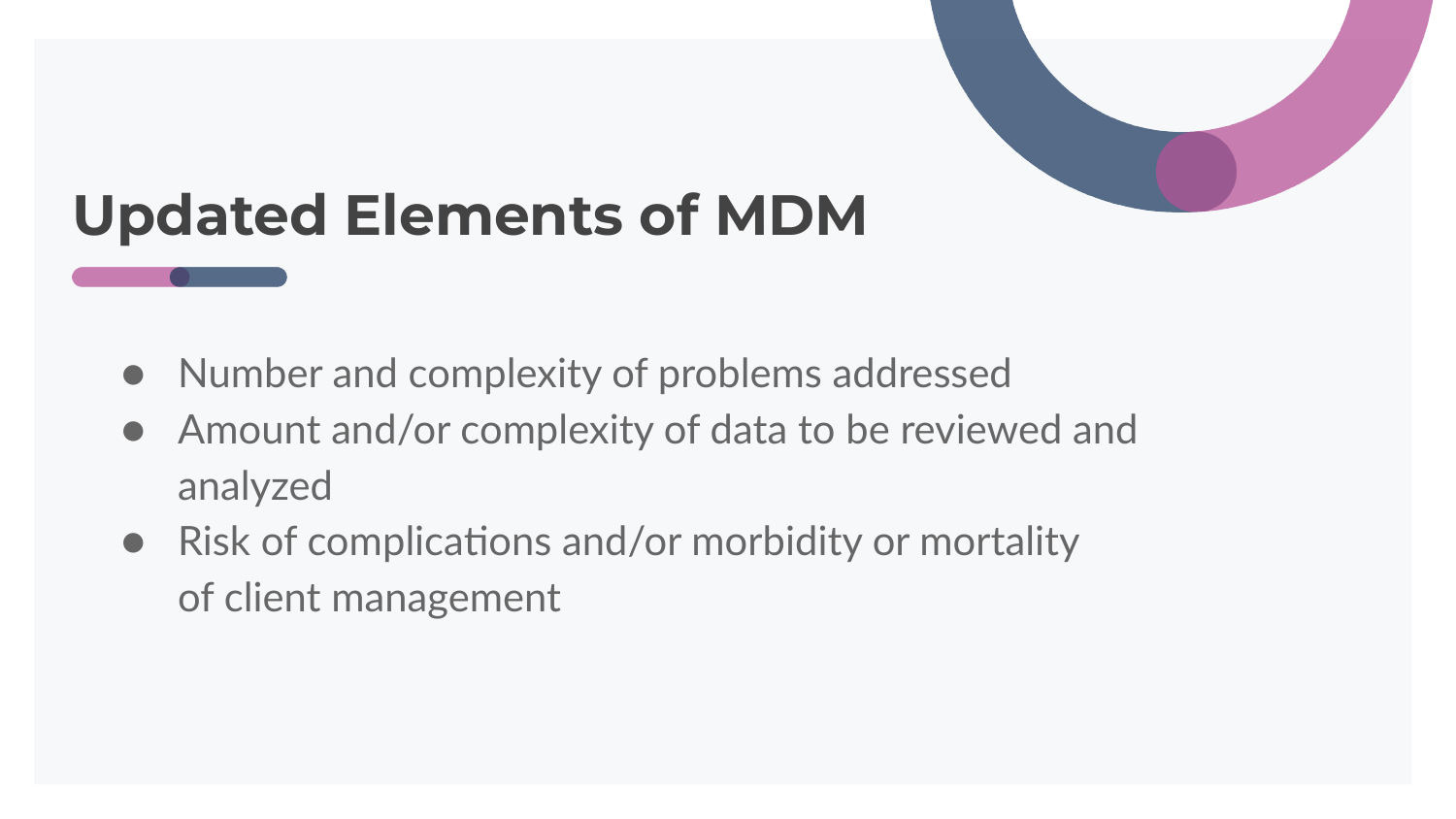

# Updated Elements of MDM
Number and complexity of problems addressed
Amount and/or complexity of data to be reviewed and analyzed
Risk of complications and/or morbidity or mortality
of client management